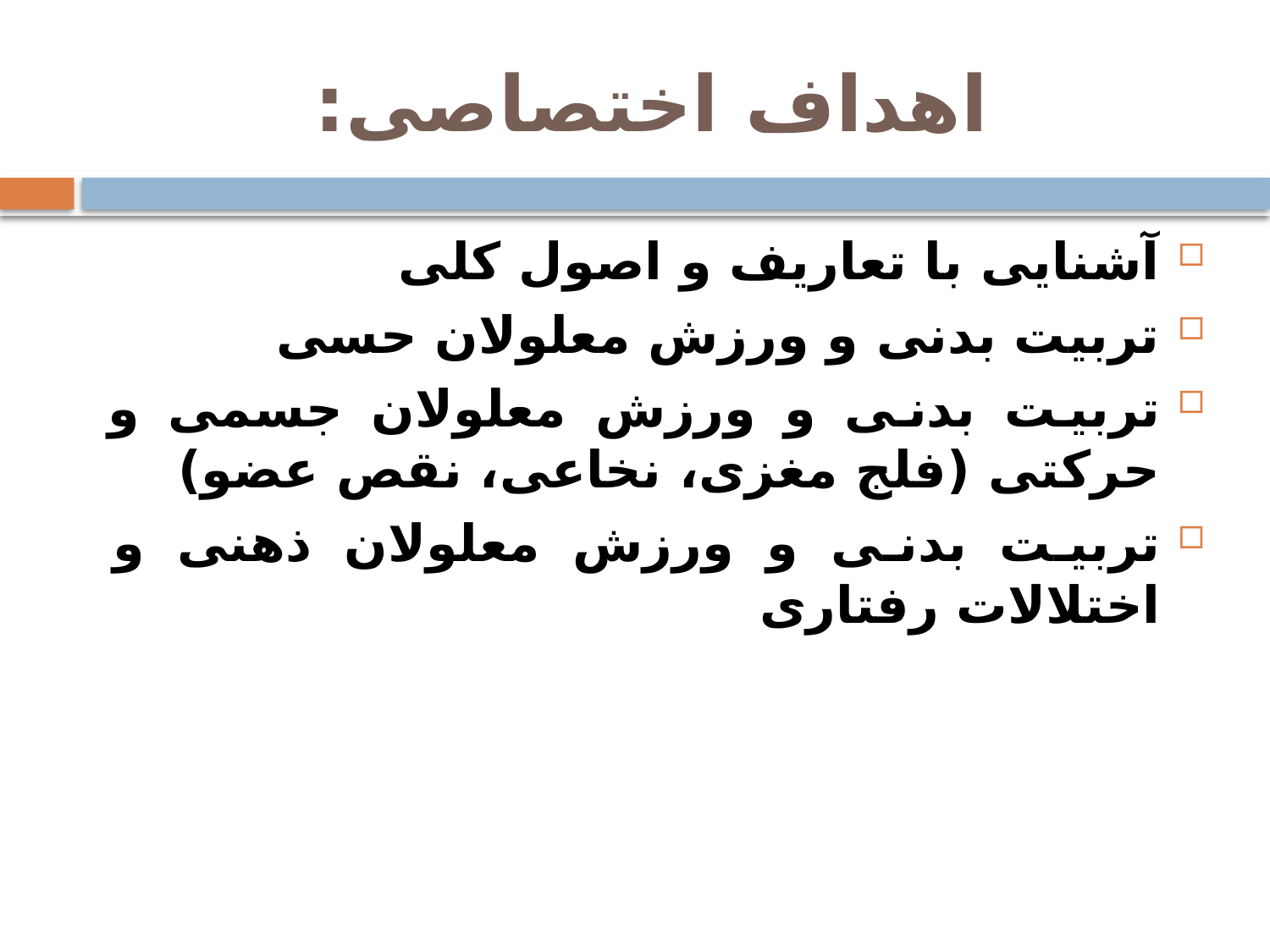

# اهداف اختصاصی:
آشنایی با تعاریف و اصول کلی
تربیت بدنی و ورزش معلولان حسی
تربیت بدنی و ورزش معلولان جسمی و حرکتی (فلج مغزی، نخاعی، نقص عضو)
تربیت بدنی و ورزش معلولان ذهنی و اختلالات رفتاری